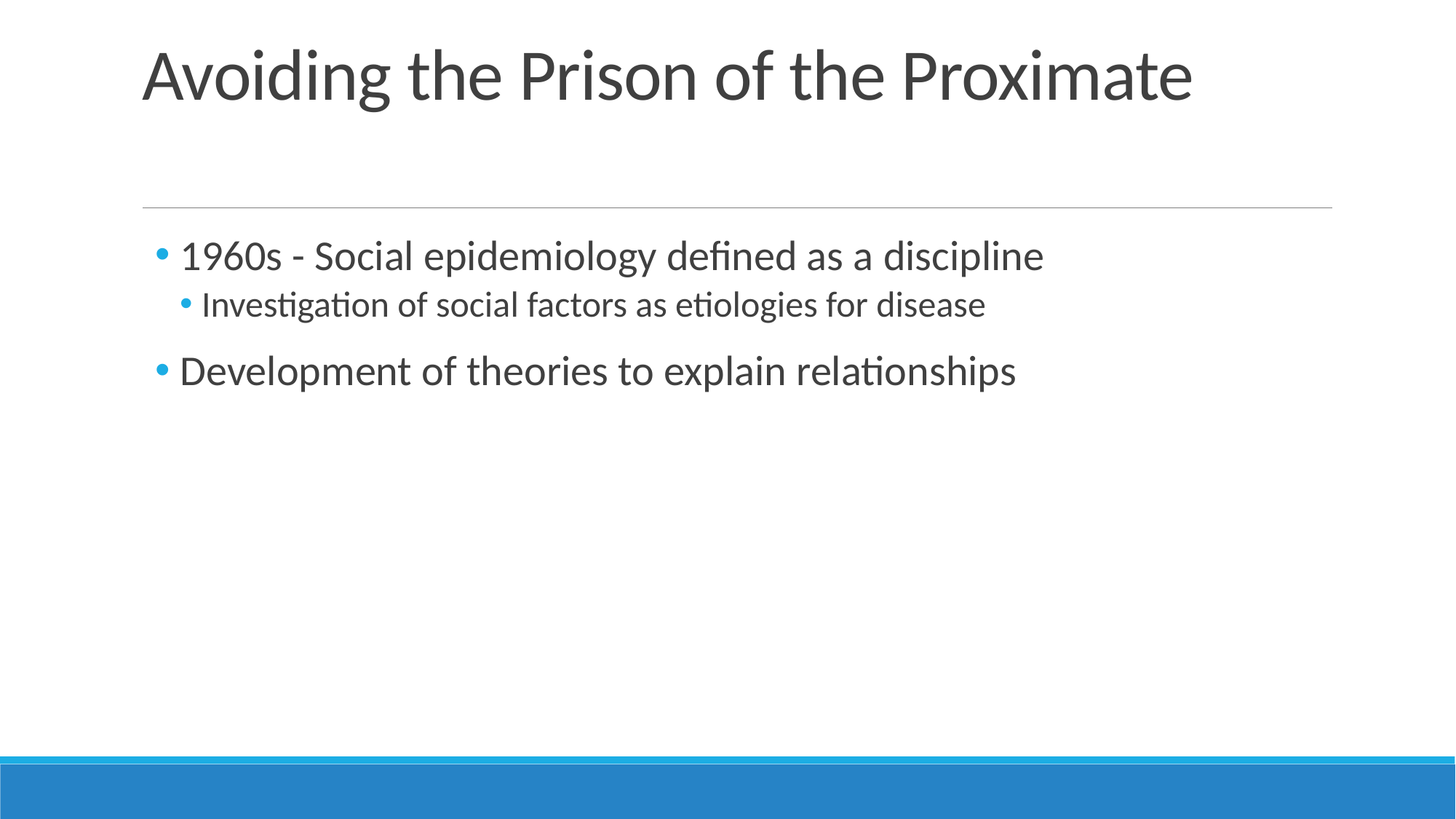

# Avoiding the Prison of the Proximate
 1960s - Social epidemiology defined as a discipline
Investigation of social factors as etiologies for disease
 Development of theories to explain relationships